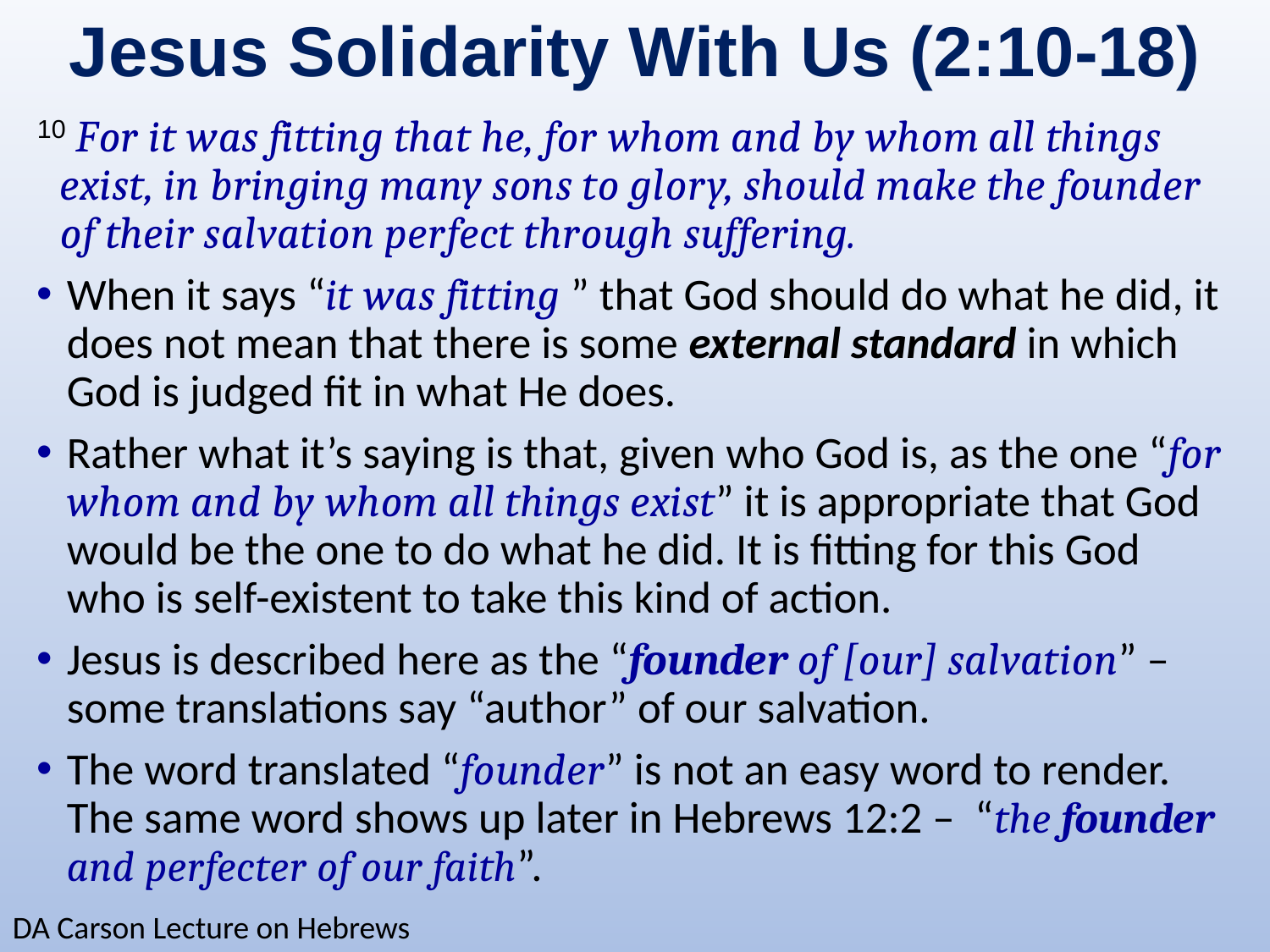

# Jesus Solidarity With Us (2:10-18)
10 For it was fitting that he, for whom and by whom all things exist, in bringing many sons to glory, should make the founder of their salvation perfect through suffering.
When it says “it was fitting ” that God should do what he did, it does not mean that there is some external standard in which God is judged fit in what He does.
Rather what it’s saying is that, given who God is, as the one “for whom and by whom all things exist” it is appropriate that God would be the one to do what he did. It is fitting for this God who is self-existent to take this kind of action.
Jesus is described here as the “founder of [our] salvation” – some translations say “author” of our salvation.
The word translated “founder” is not an easy word to render. The same word shows up later in Hebrews 12:2 –  “the founder and perfecter of our faith”.
DA Carson Lecture on Hebrews